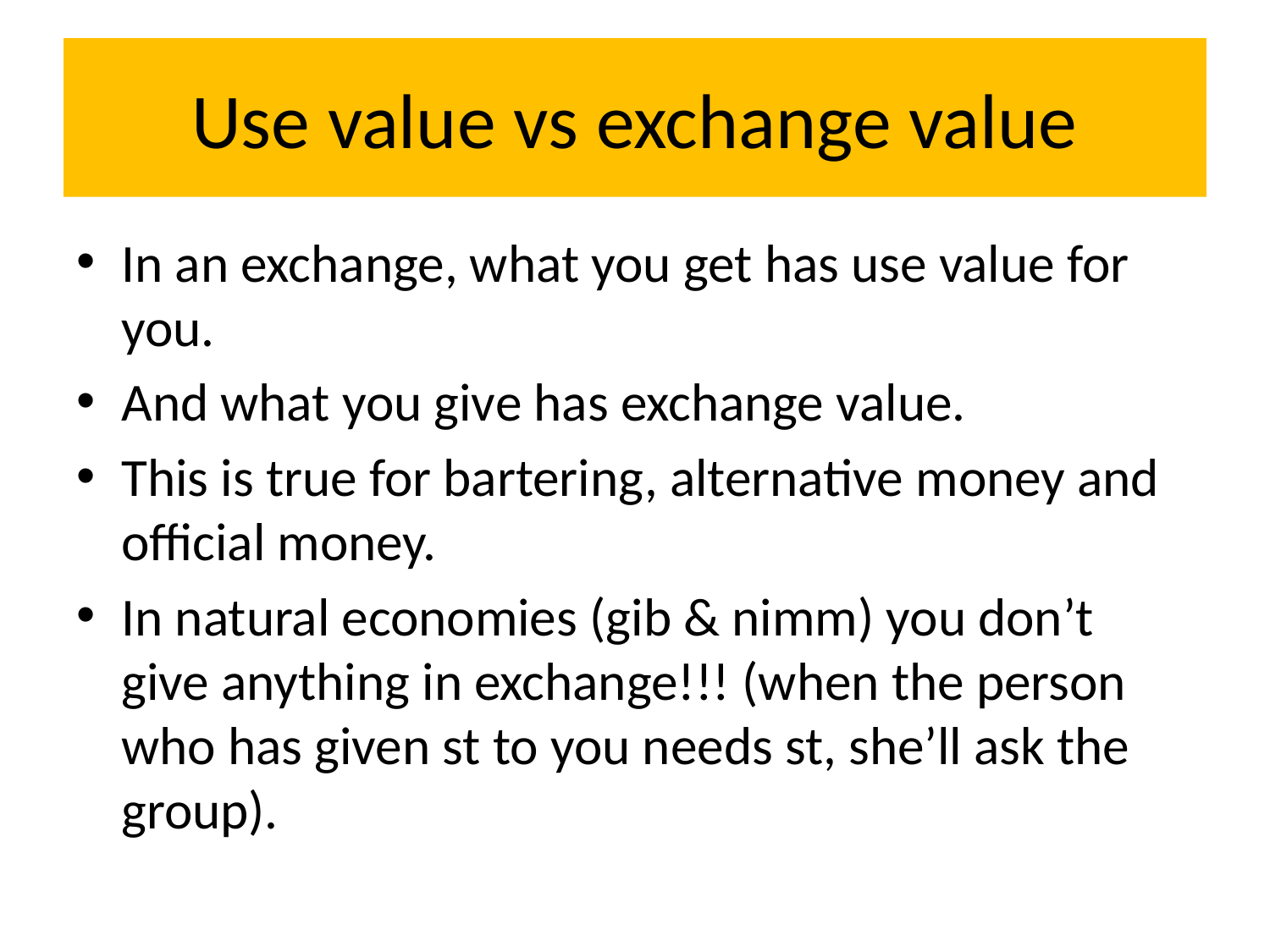

# Use value vs exchange value
In an exchange, what you get has use value for you.
And what you give has exchange value.
This is true for bartering, alternative money and official money.
In natural economies (gib & nimm) you don’t give anything in exchange!!! (when the person who has given st to you needs st, she’ll ask the group).